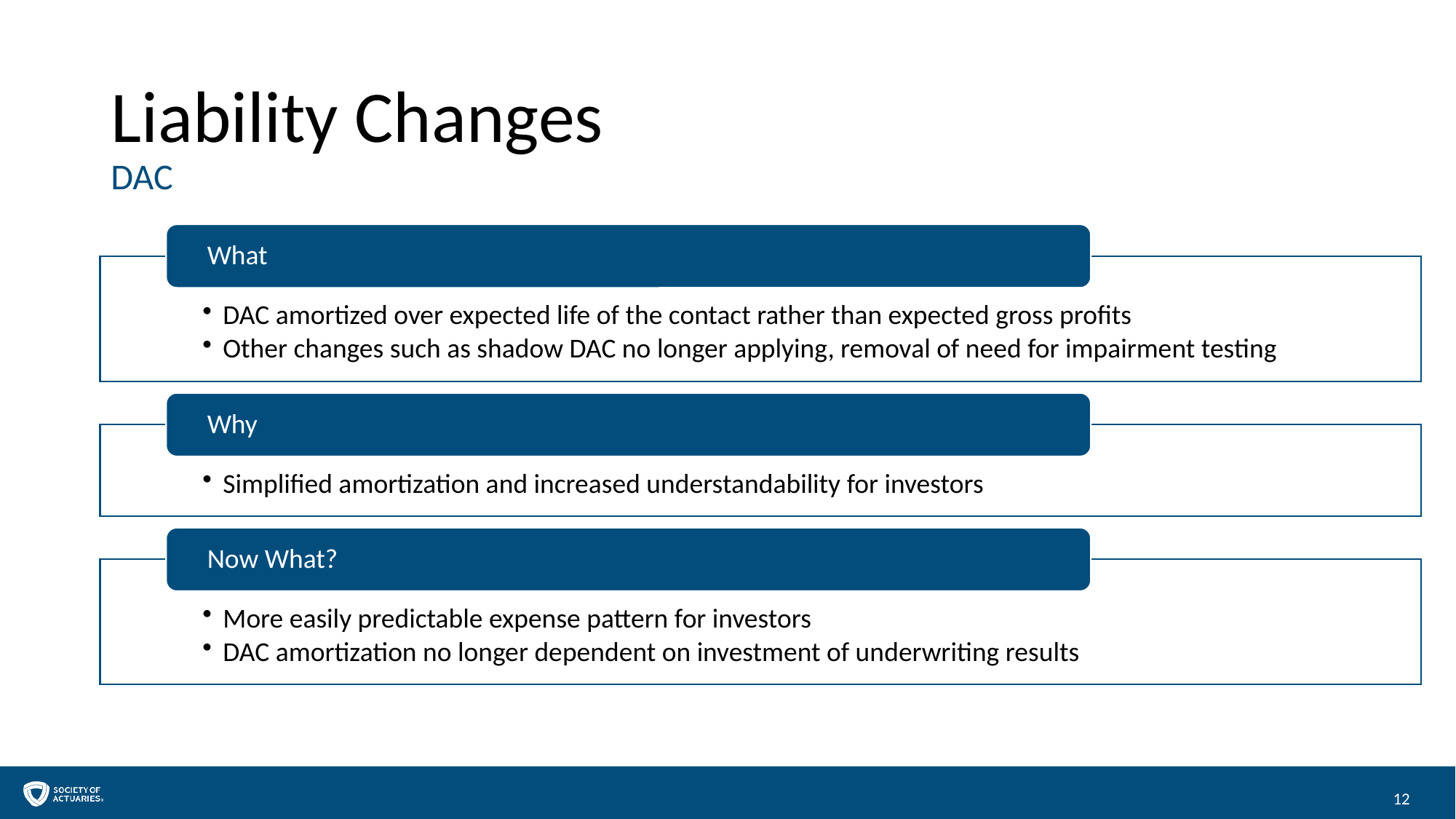

# Liability Changes DAC
DAC amortized over expected life of the contact rather than expected gross profits
Other changes such as shadow DAC no longer applying, removal of need for impairment testing
What
Simplified amortization and increased understandability for investors
Why
More easily predictable expense pattern for investors
DAC amortization no longer dependent on investment of underwriting results
Now What?
12